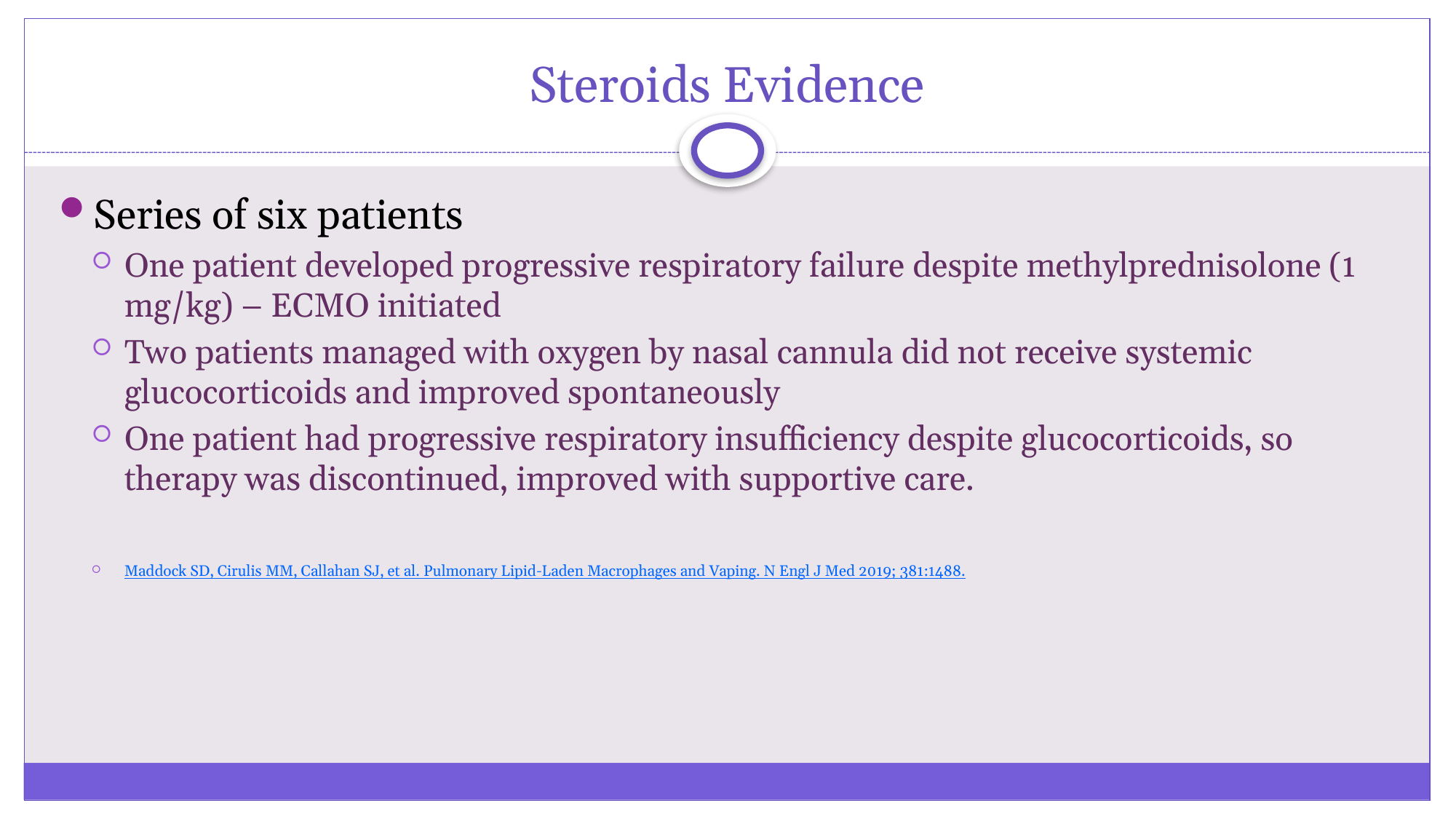

# Steroids Evidence
Series of six patients
One patient developed progressive respiratory failure despite methylprednisolone (1 mg/kg) – ECMO initiated
Two patients managed with oxygen by nasal cannula did not receive systemic glucocorticoids and improved spontaneously
One patient had progressive respiratory insufficiency despite glucocorticoids, so therapy was discontinued, improved with supportive care.

Maddock SD, Cirulis MM, Callahan SJ, et al. Pulmonary Lipid-Laden Macrophages and Vaping. N Engl J Med 2019; 381:1488.